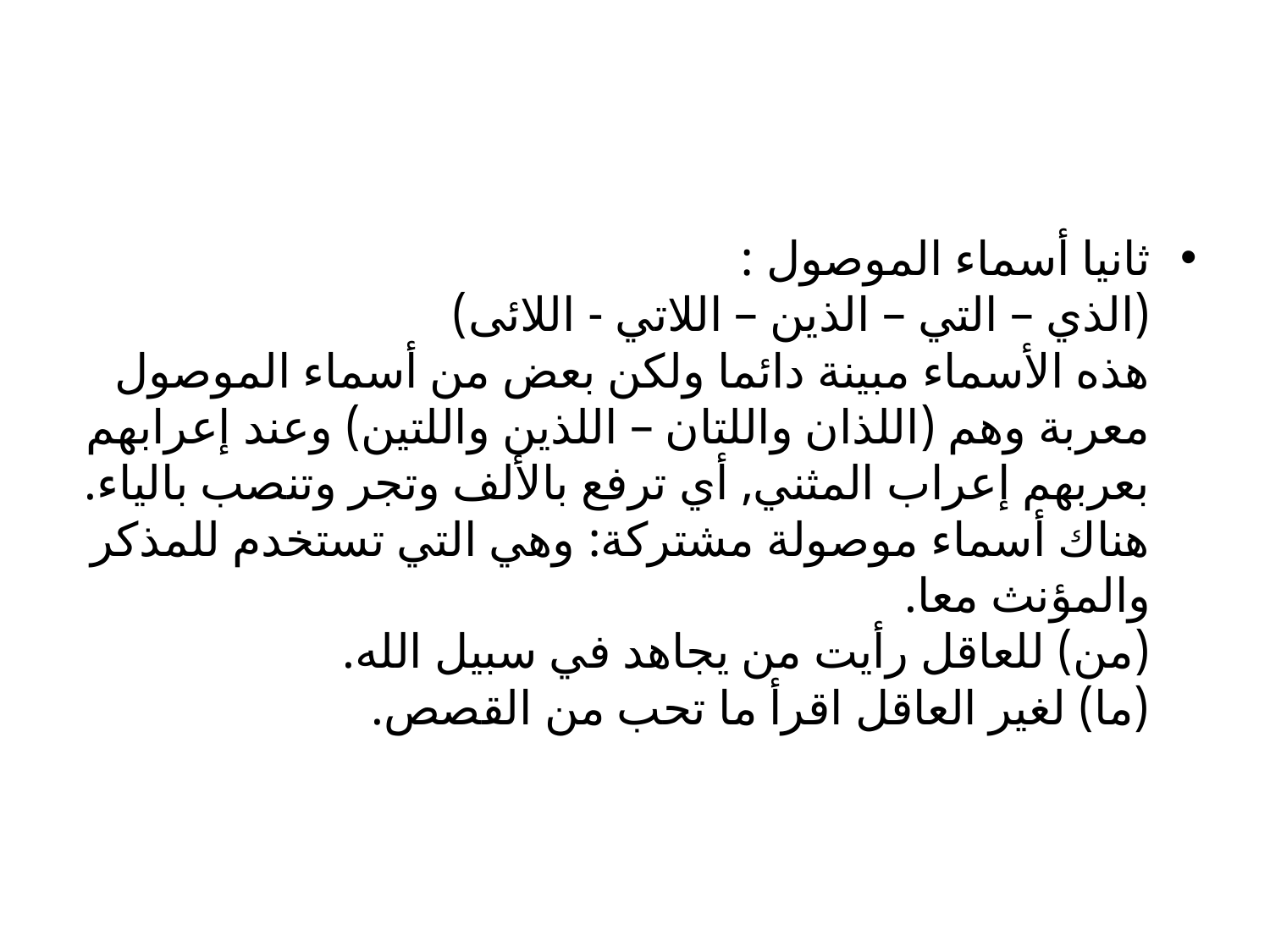

#
ثانيا أسماء الموصول :
(الذي – التي – الذين – اللاتي - اللائى)
هذه الأسماء مبينة دائما ولكن بعض من أسماء الموصول معربة وهم (اللذان واللتان – اللذين واللتين) وعند إعرابهم بعربهم إعراب المثني, أي ترفع بالألف وتجر وتنصب بالياء.
هناك أسماء موصولة مشتركة: وهي التي تستخدم للمذكر والمؤنث معا.
(من) للعاقل رأيت من يجاهد في سبيل الله.
(ما) لغير العاقل اقرأ ما تحب من القصص.